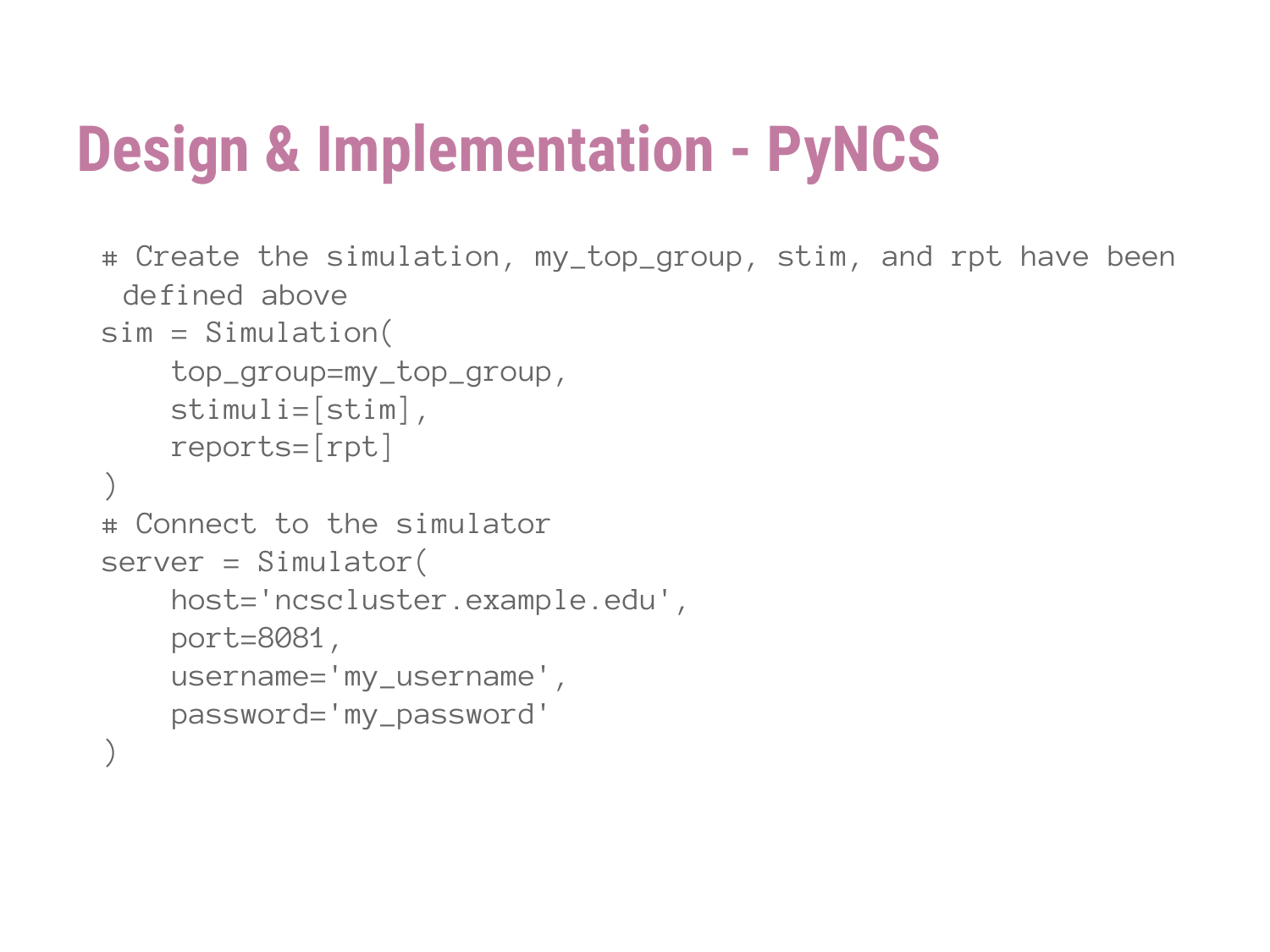

# Design & Implementation - PyNCS
# Create the simulation, my_top_group, stim, and rpt have been defined above
sim = Simulation(
    top_group=my_top_group,
    stimuli=[stim],
    reports=[rpt]
)
# Connect to the simulator
server = Simulator(
    host='ncscluster.example.edu',
    port=8081,
    username='my_username',
    password='my_password'
)